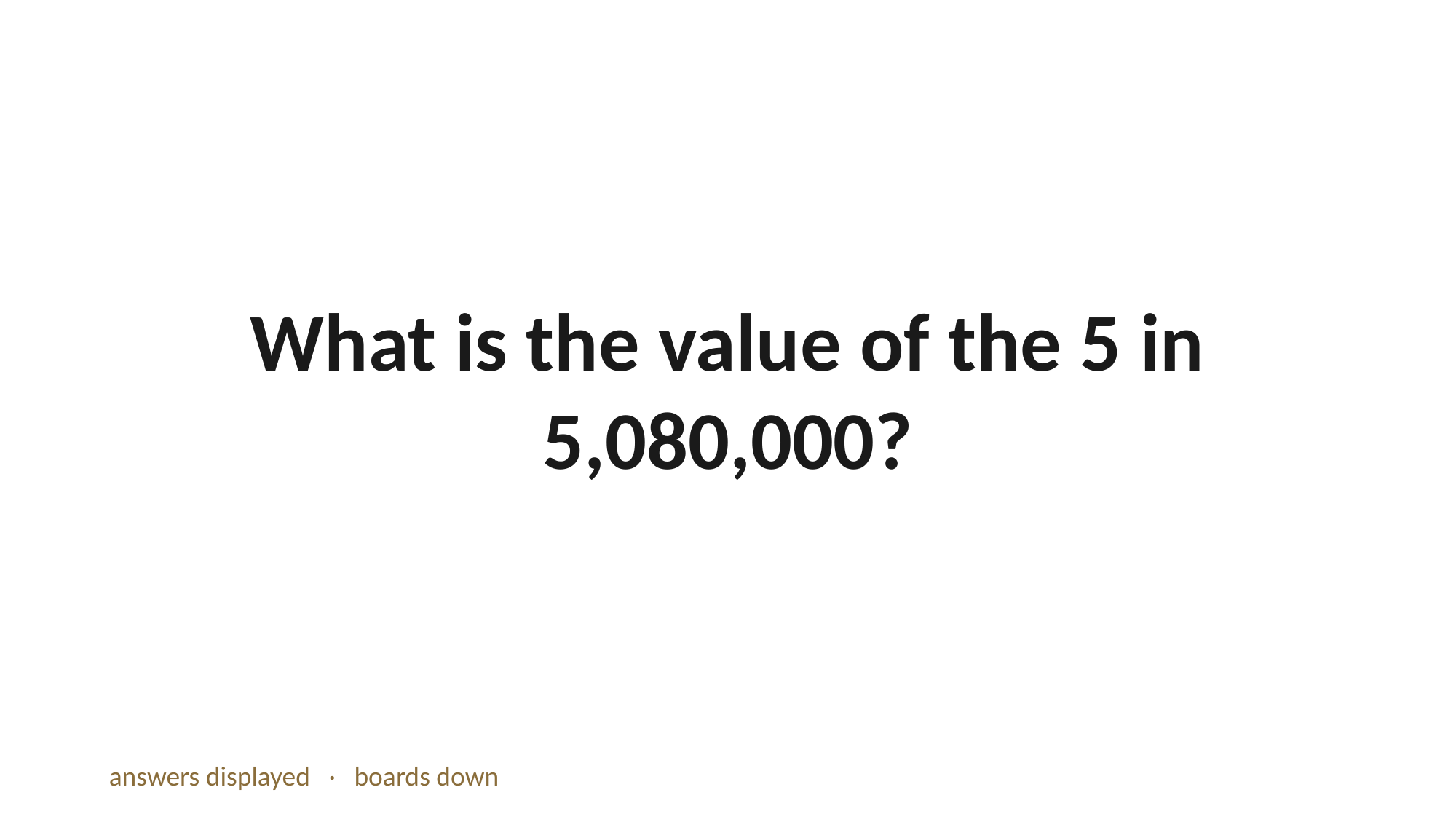

What is the value of the 5 in 5,080,000?
answers displayed   ·   boards down